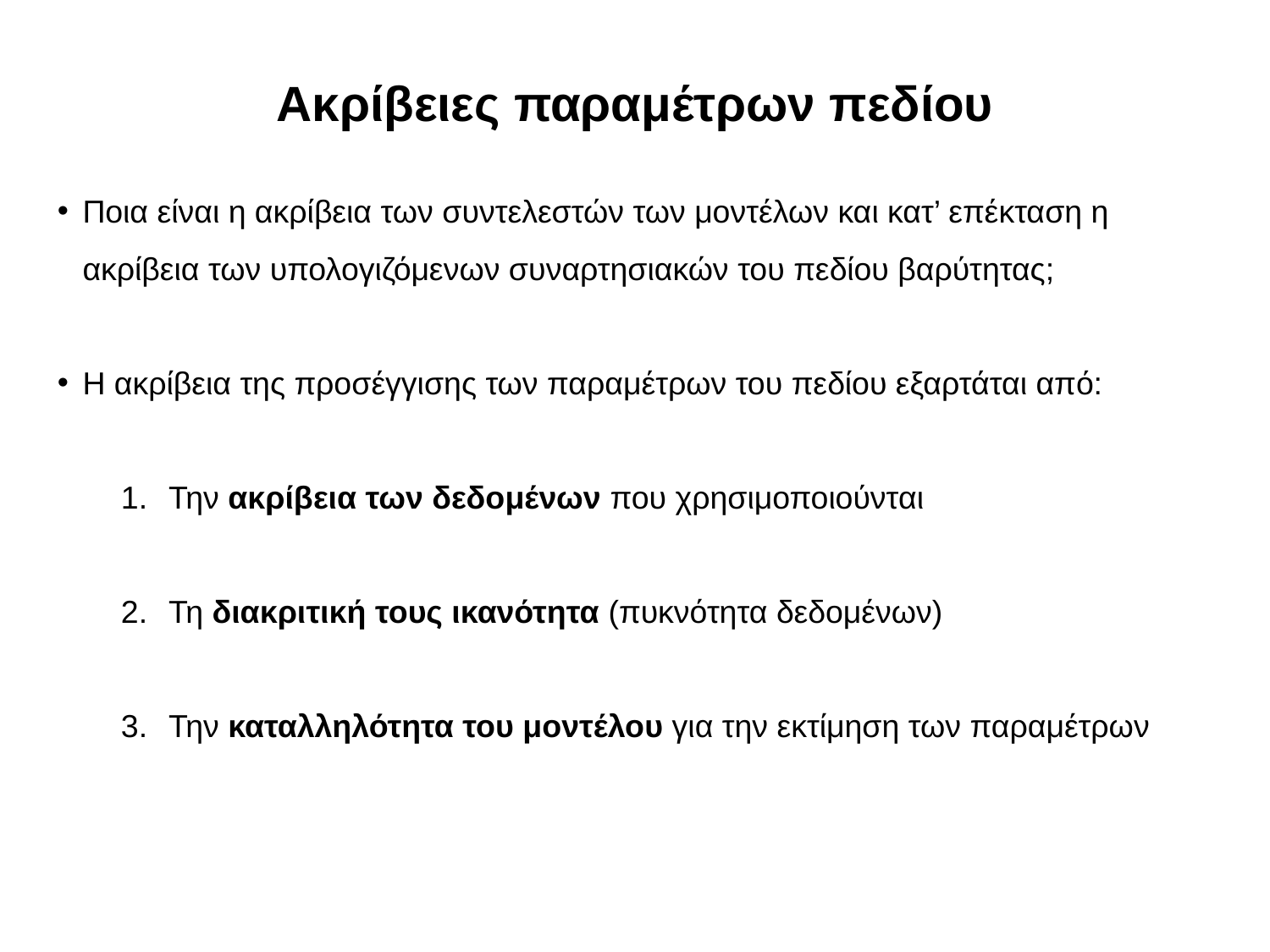

Ακρίβειες παραμέτρων πεδίου
Ποια είναι η ακρίβεια των συντελεστών των μοντέλων και κατ’ επέκταση η ακρίβεια των υπολογιζόμενων συναρτησιακών του πεδίου βαρύτητας;

Η ακρίβεια της προσέγγισης των παραμέτρων του πεδίου εξαρτάται από:

Την ακρίβεια των δεδομένων που χρησιμοποιούνται

Τη διακριτική τους ικανότητα (πυκνότητα δεδομένων)

Την καταλληλότητα του μοντέλου για την εκτίμηση των παραμέτρων